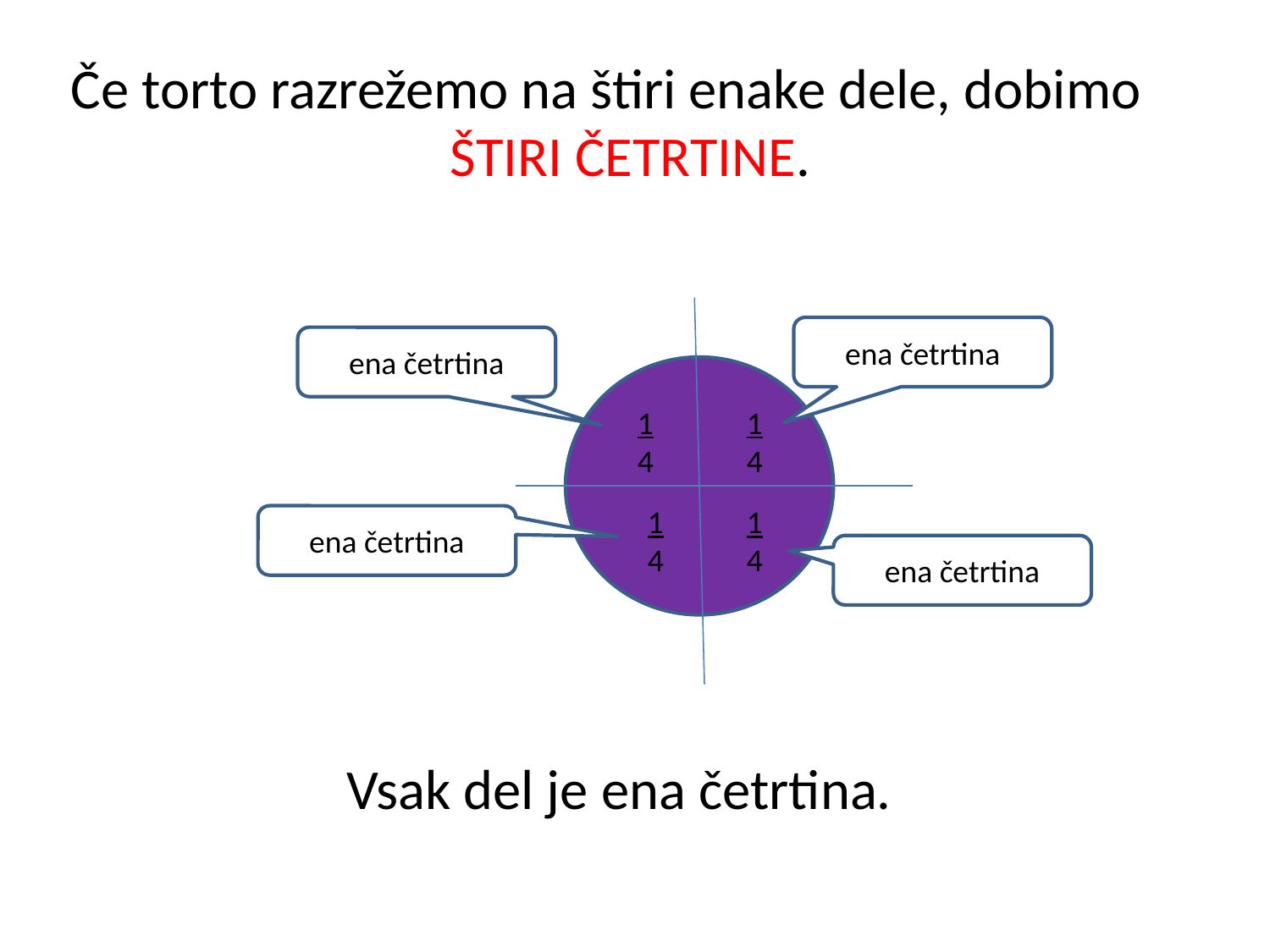

Če torto razrežemo na štiri enake dele, dobimo ŠTIRI ČETRTINE.

  Vsak del je ena četrtina.

ena četrtina
ena četrtina

1
4
1
4
1
4
1
4
ena četrtina
ena četrtina